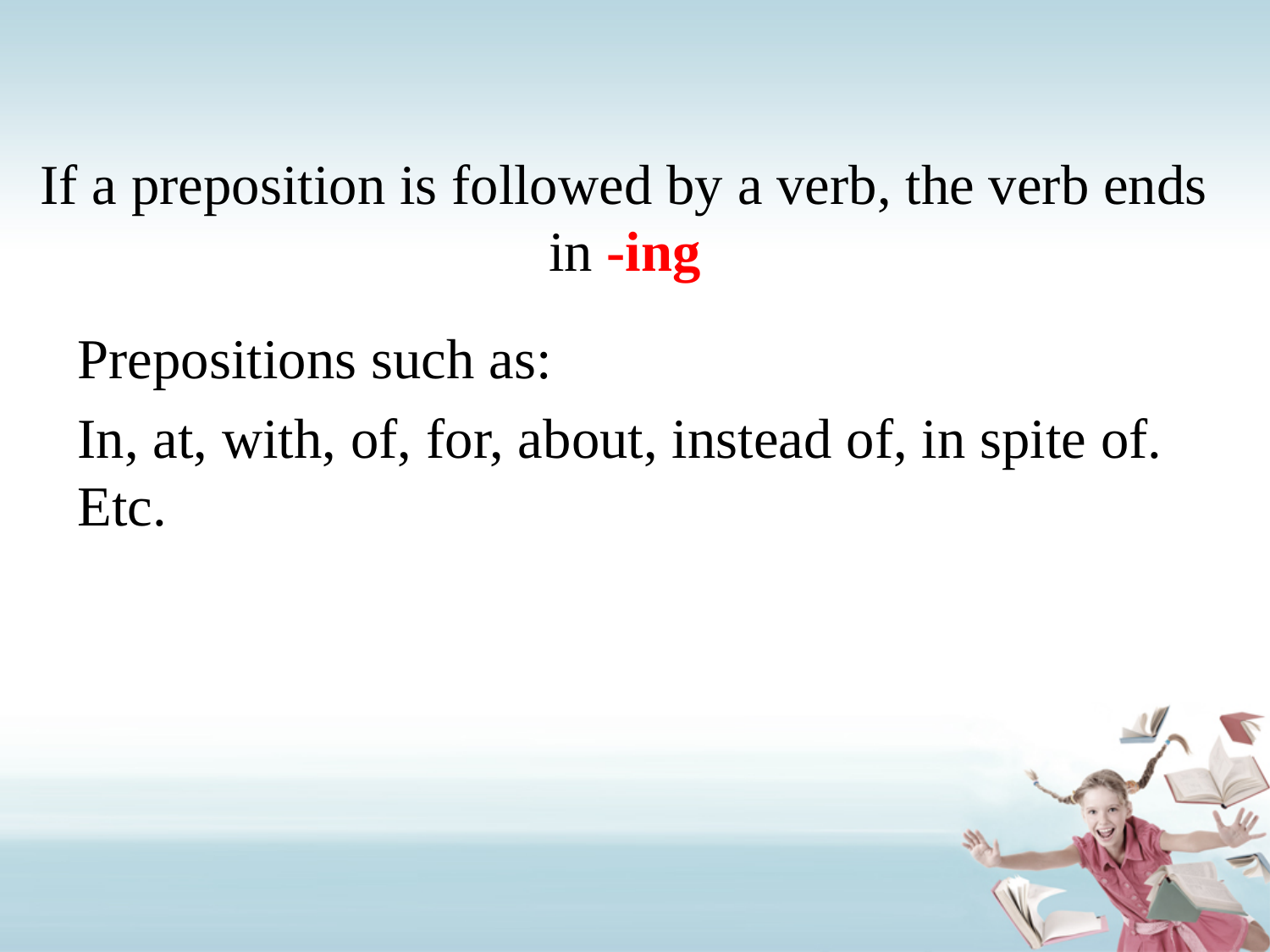

# If a preposition is followed by a verb, the verb ends in -ing
Prepositions such as:
In, at, with, of, for, about, instead of, in spite of. Etc.